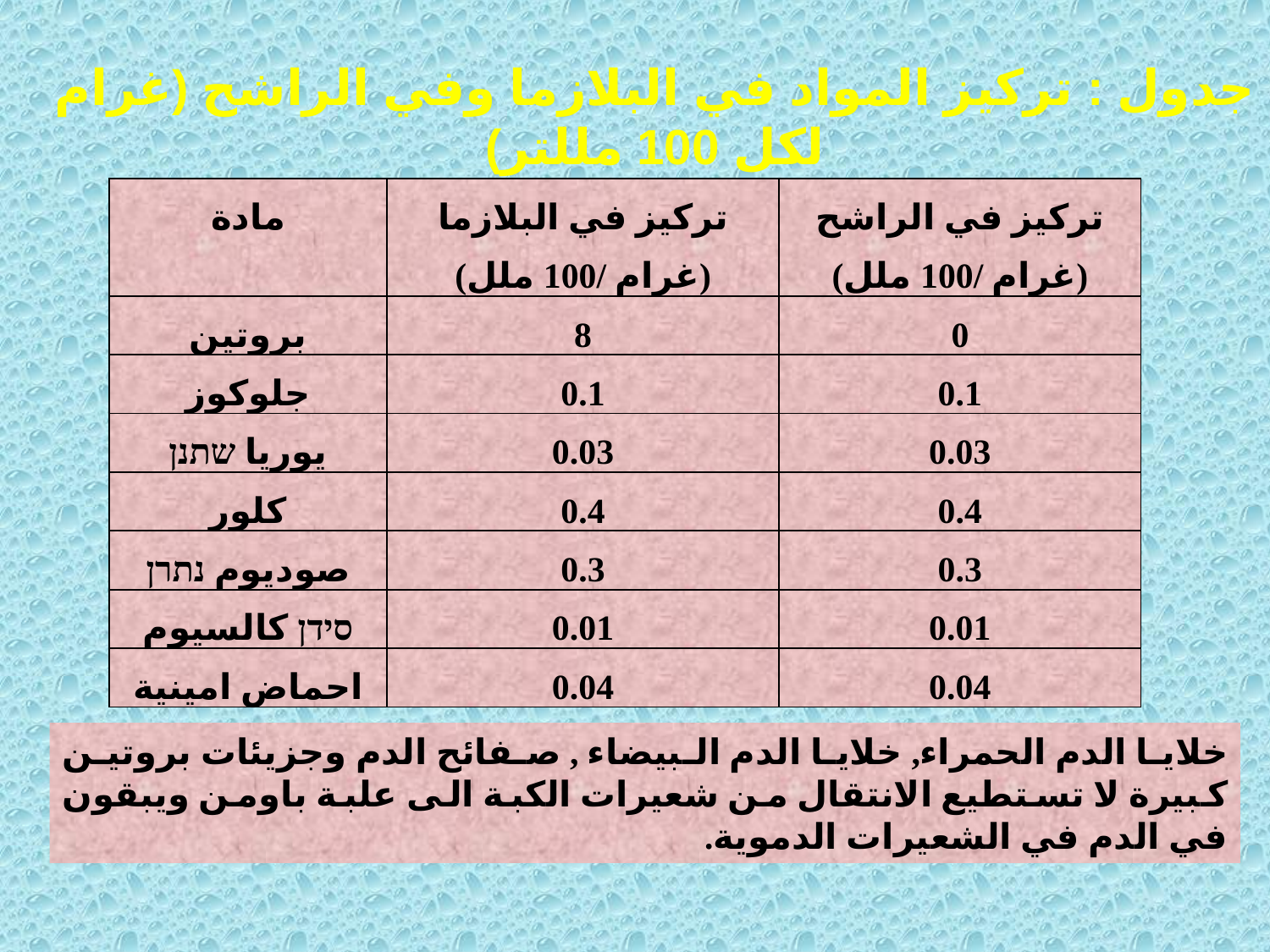

جدول : تركيز المواد في البلازما وفي الراشح (غرام لكل 100 مللتر)
| مادة | تركيز في البلازما (غرام /100 ملل) | تركيز في الراشح (غرام /100 ملل) |
| --- | --- | --- |
| بروتين | 8 | 0 |
| جلوكوز | 0.1 | 0.1 |
| يوريا שתנן | 0.03 | 0.03 |
| كلور | 0.4 | 0.4 |
| صوديوم נתרן | 0.3 | 0.3 |
| סידן كالسيوم | 0.01 | 0.01 |
| احماض امينية | 0.04 | 0.04 |
خلايا الدم الحمراء, خلايا الدم البيضاء , صفائح الدم وجزيئات بروتين كبيرة لا تستطيع الانتقال من شعيرات الكبة الى علبة باومن ويبقون في الدم في الشعيرات الدموية.